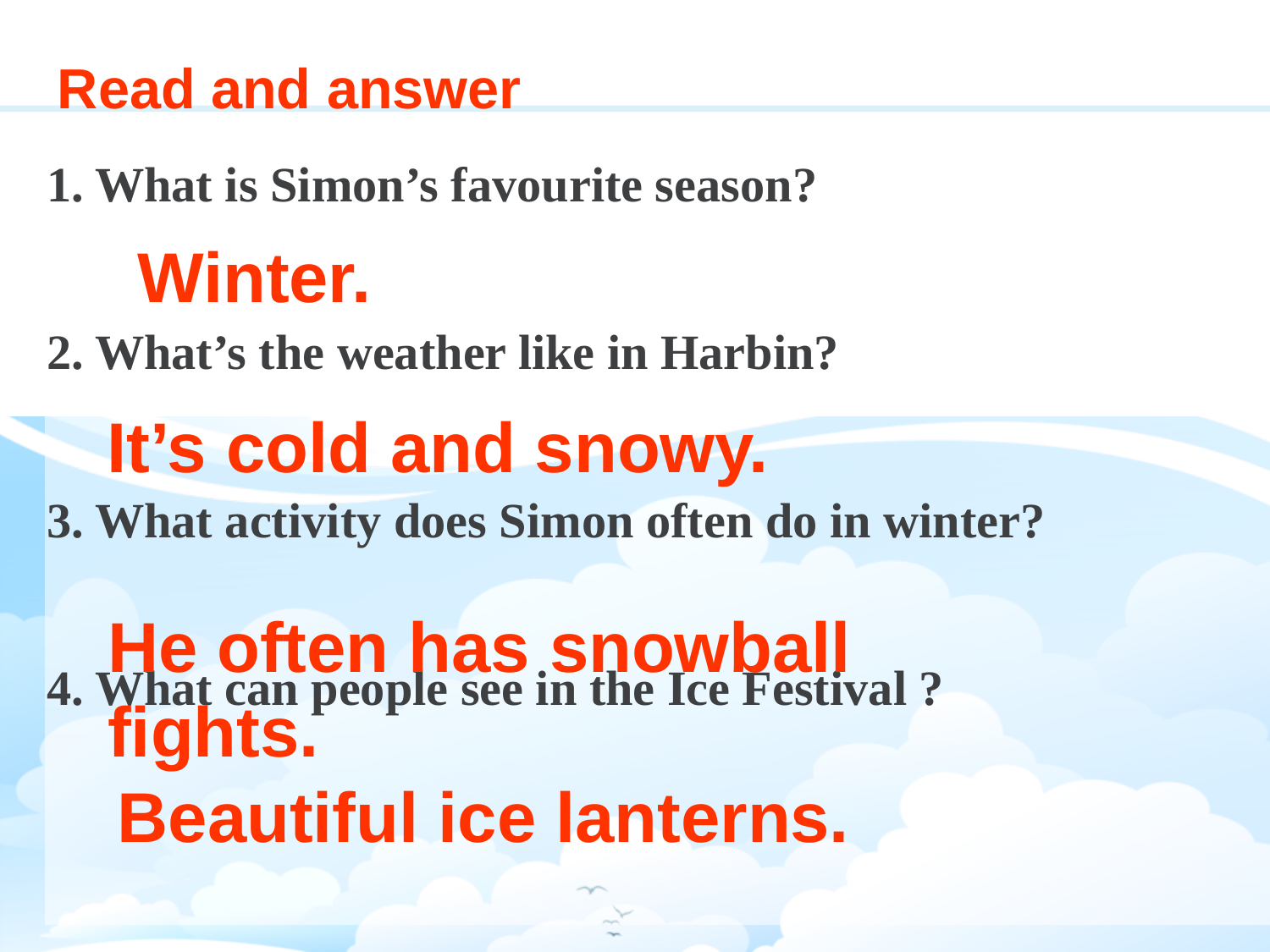

Read and answer
What is Simon’s favourite season?

What’s the weather like in Harbin?

What activity does Simon often do in winter?

What can people see in the Ice Festival ?

Winter.
It’s cold and snowy.
He often has snowball fights.
Beautiful ice lanterns.